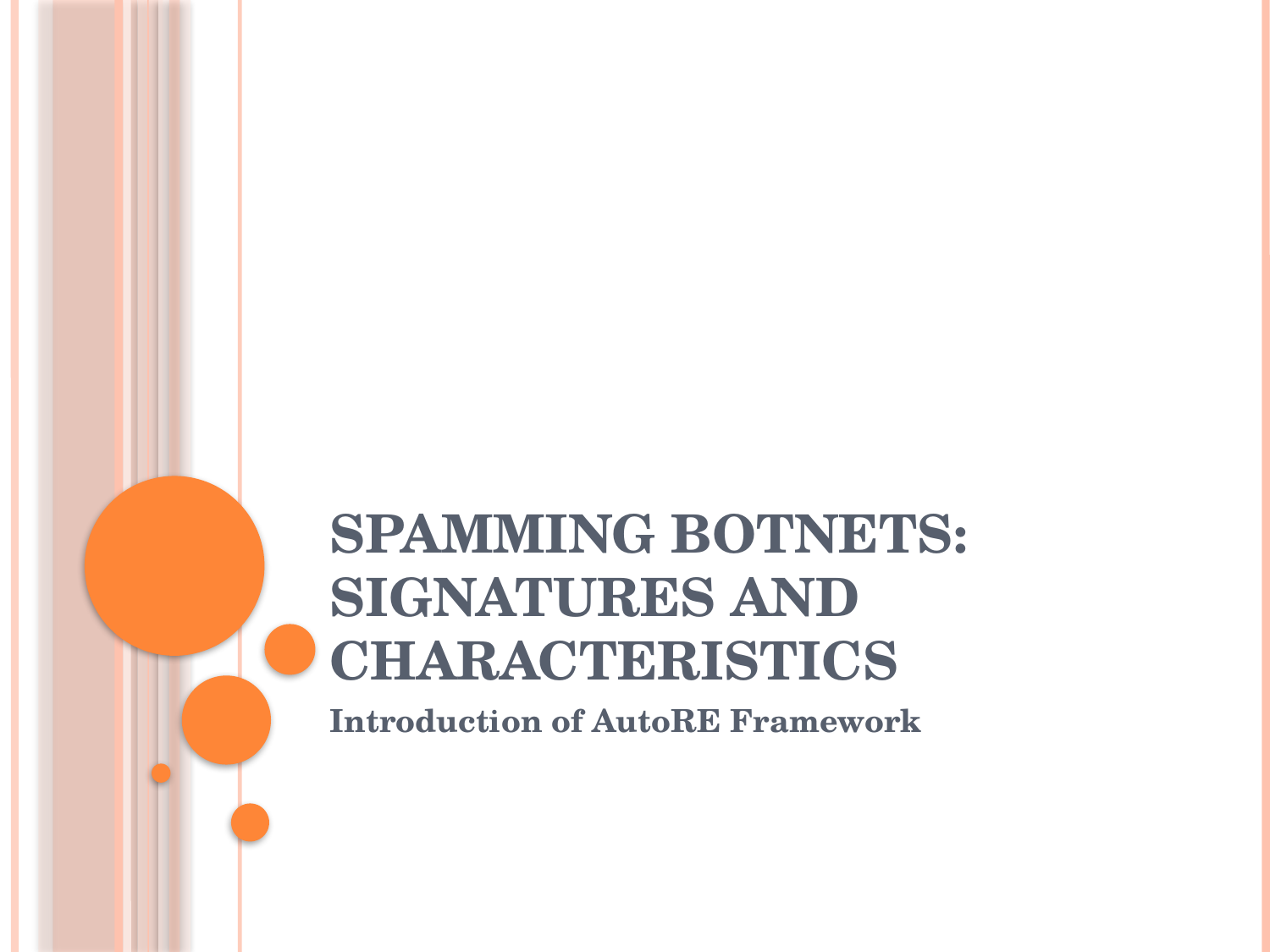

# Spamming Botnets: Signatures and Characteristics
Introduction of AutoRE Framework